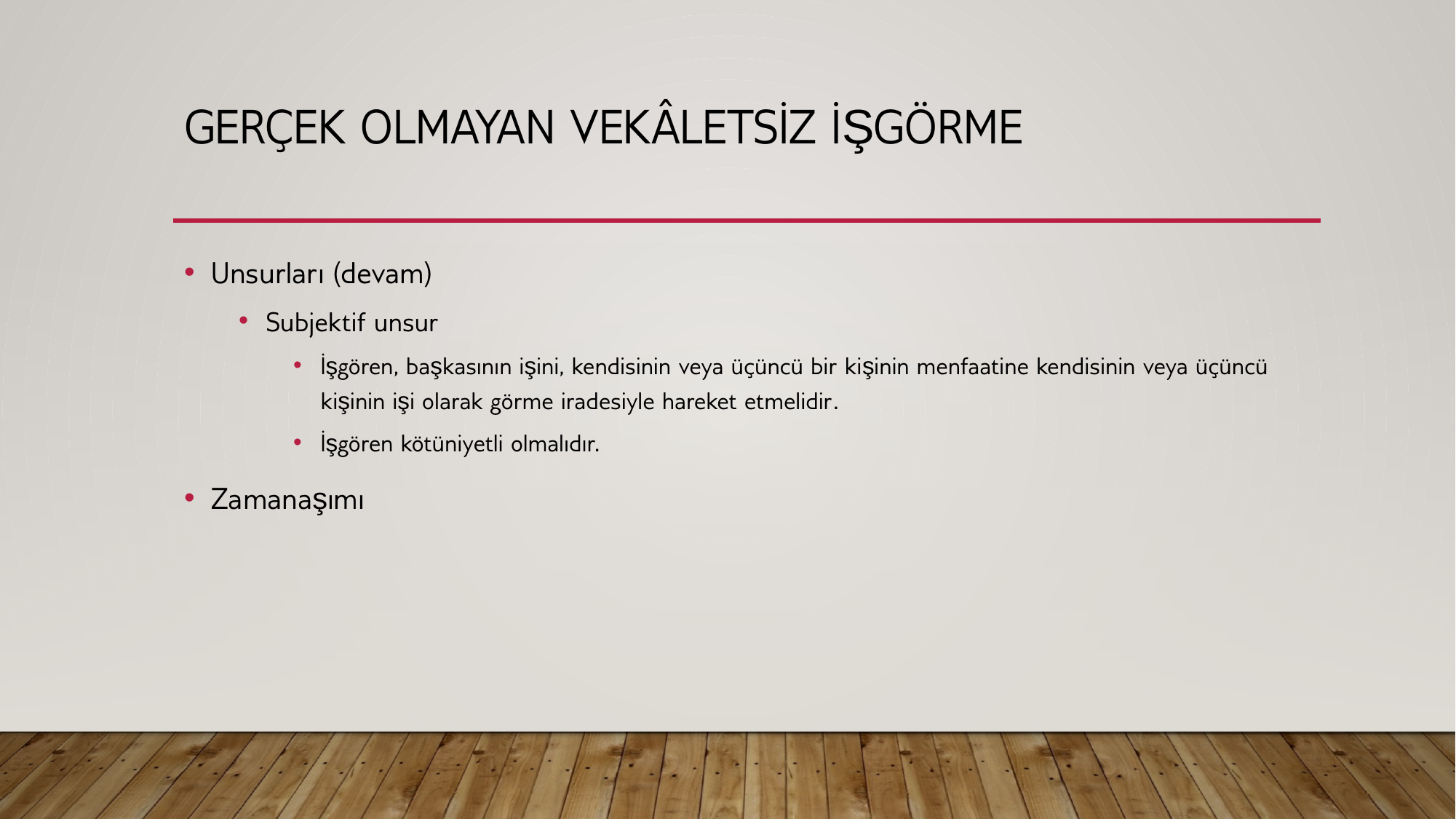

# Gerçek olmayan vekâletsiz işgörme
Unsurları (devam)
Subjektif unsur
İşgören, başkasının işini, kendisinin veya üçüncü bir kişinin menfaatine kendisinin veya üçüncü kişinin işi olarak görme iradesiyle hareket etmelidir.
İşgören kötüniyetli olmalıdır.
Zamanaşımı